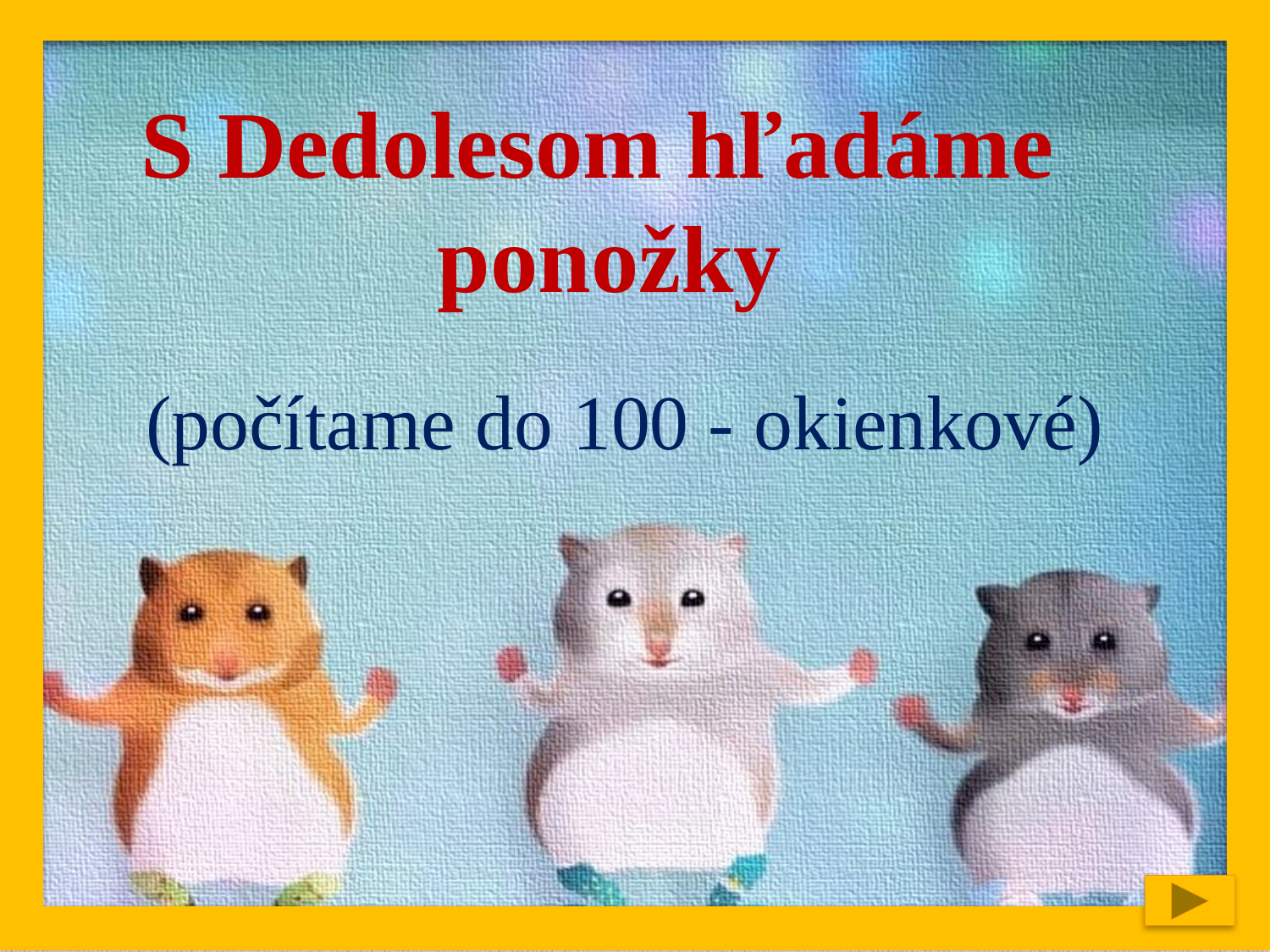

S Dedolesom hľadáme
ponožky
(počítame do 100 - okienkové)